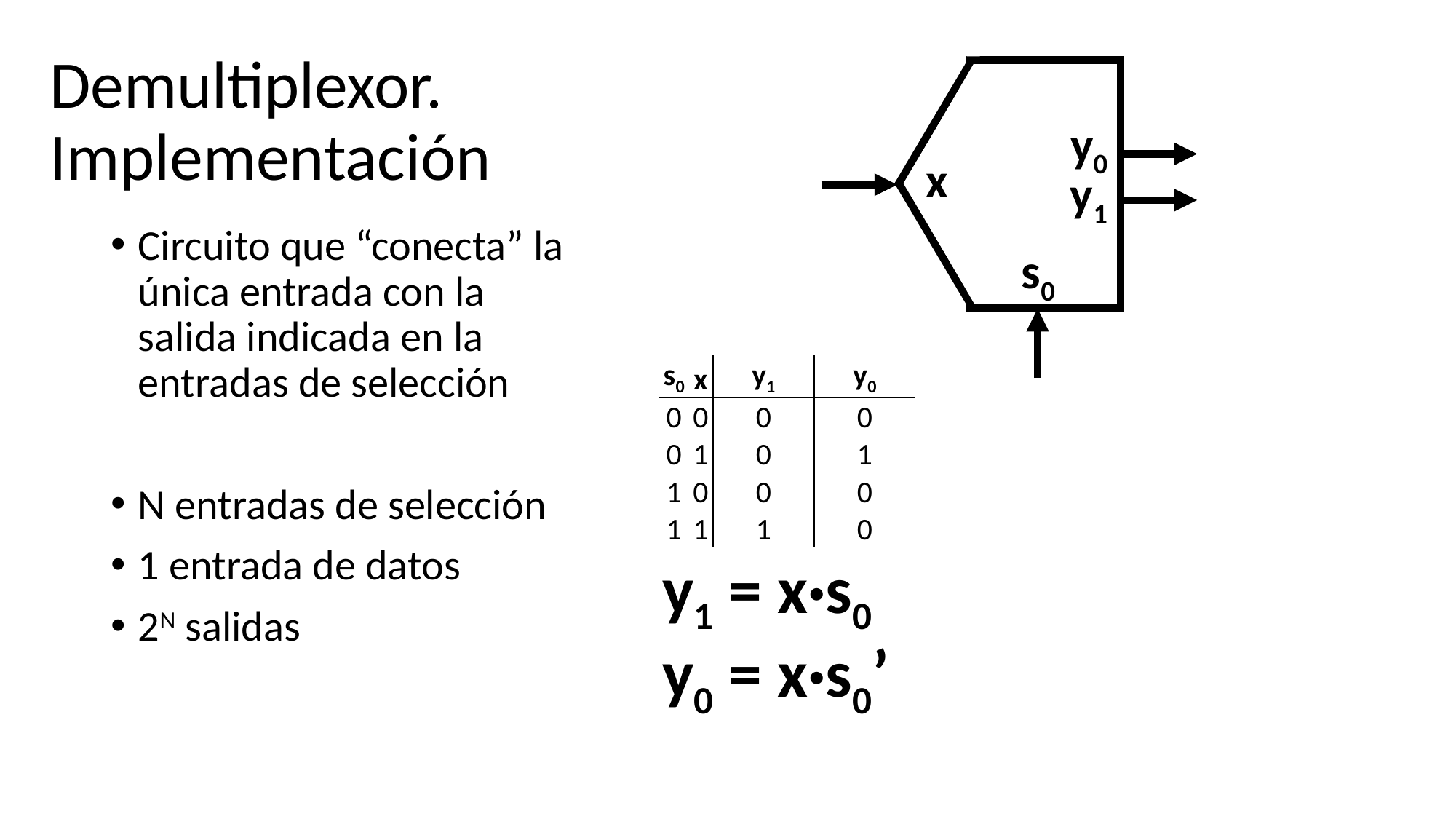

# Demultiplexor. Implementación

y0
x
y1
Circuito que “conecta” la única entrada con la salida indicada en la entradas de selección

N entradas de selección
1 entrada de datos
2N salidas
s0
| s0 | x | y1 | y0 |
| --- | --- | --- | --- |
| 0 | 0 | 0 | 0 |
| 0 | 1 | 0 | 1 |
| 1 | 0 | 0 | 0 |
| 1 | 1 | 1 | 0 |
y1 = x·s0
y0 = x·s0’